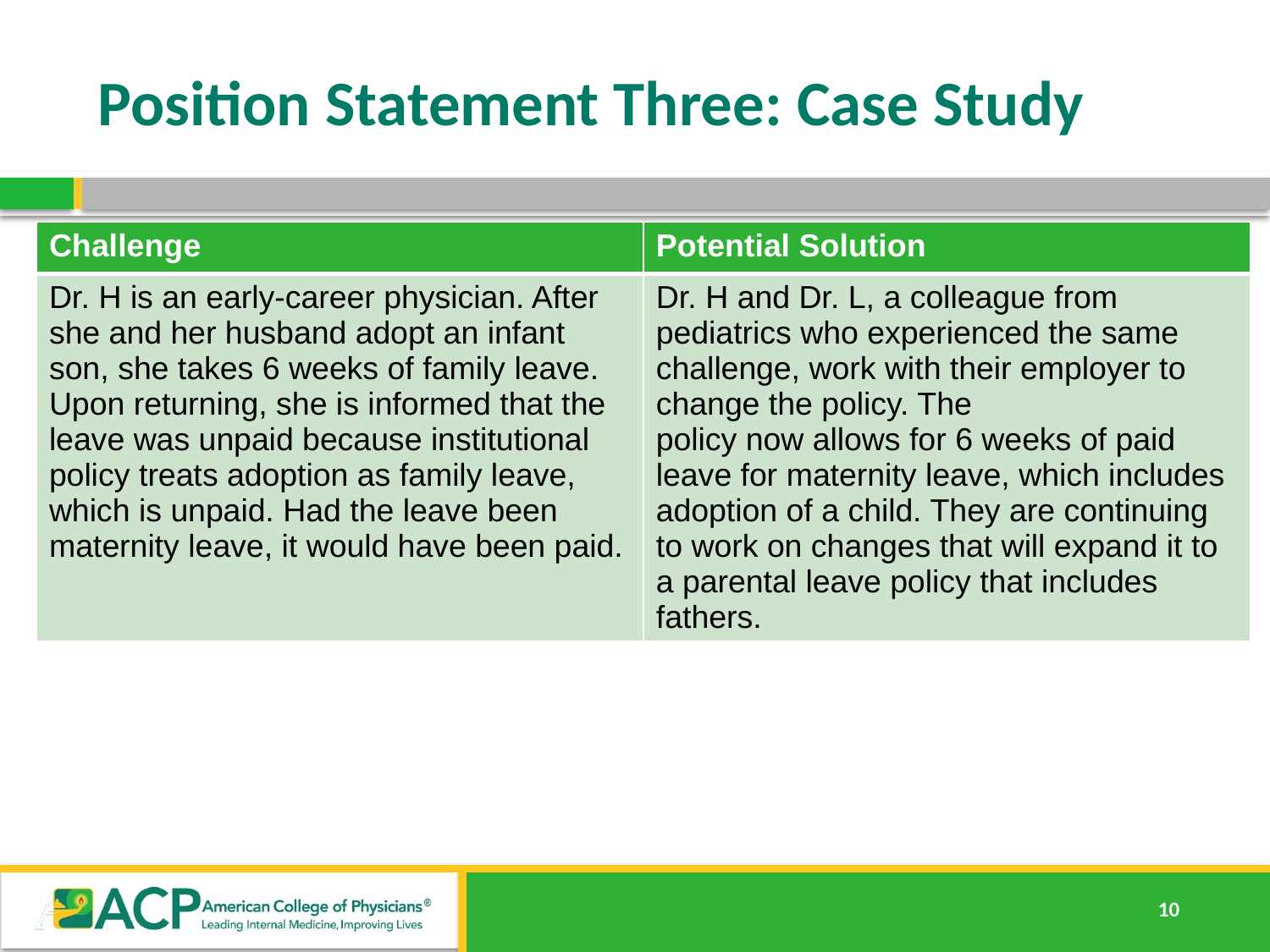

# Position Statement Three: Case Study
| Challenge | Potential Solution |
| --- | --- |
| Dr. H is an early-career physician. After she and her husband adopt an infant son, she takes 6 weeks of family leave. Upon returning, she is informed that the leave was unpaid because institutional policy treats adoption as family leave, which is unpaid. Had the leave been maternity leave, it would have been paid. | Dr. H and Dr. L, a colleague from pediatrics who experienced the same challenge, work with their employer to change the policy. The policy now allows for 6 weeks of paid leave for maternity leave, which includes adoption of a child. They are continuing to work on changes that will expand it to a parental leave policy that includes fathers. |
Medical specialty boards should be flexible in
their requirements for board eligibility in circumstances
when trainees took family or medical leave.